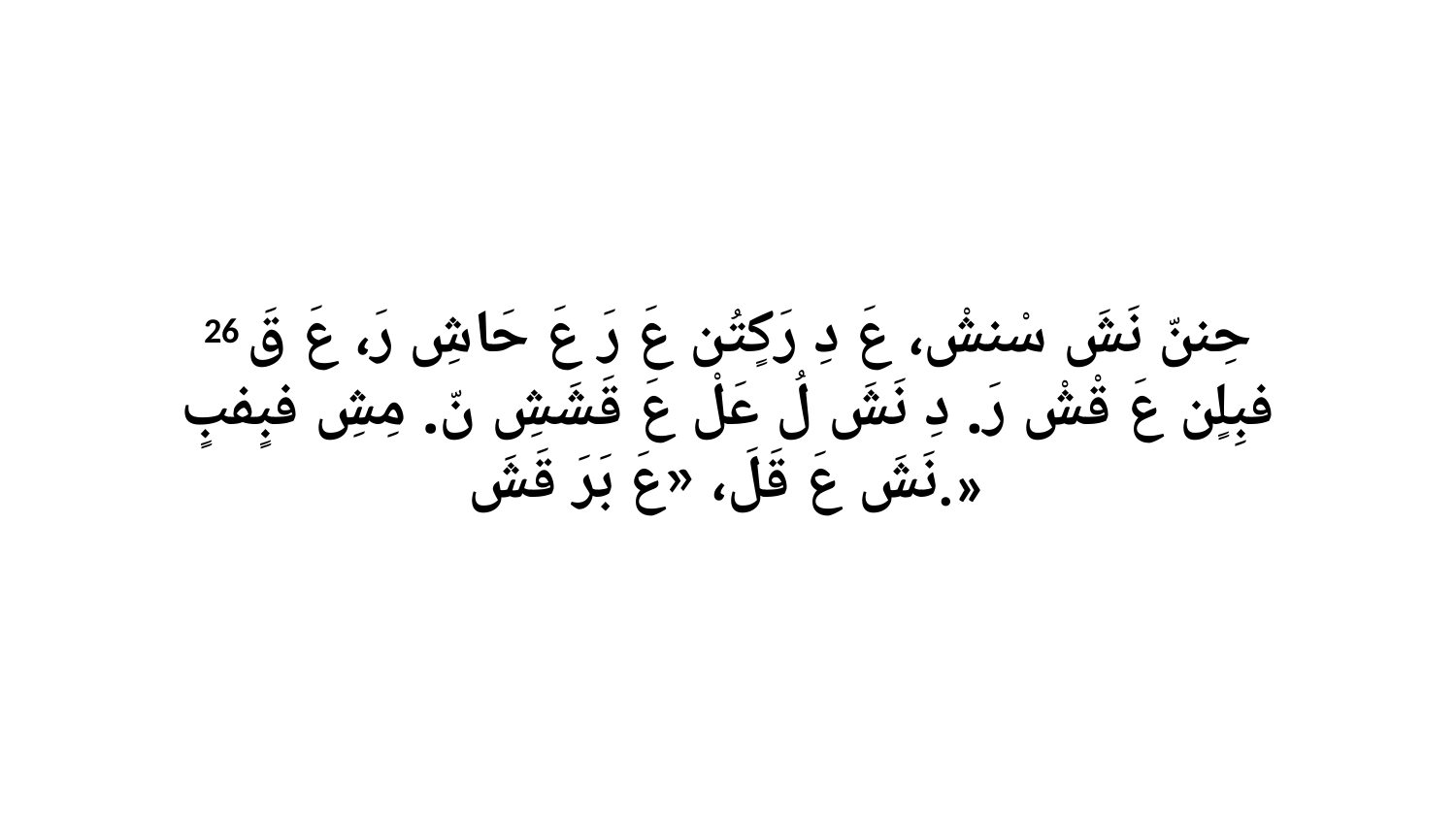

26 حِننّ نَشَ سْنشْ، عَ دِ رَكٍتُن عَ رَ عَ حَاشِ رَ، عَ قَ فبِلٍن عَ قْشْ رَ. دِ نَشَ لُ عَلْ عَ قَشَشِ نّ. مِشِ فبٍفبٍ نَشَ عَ قَلَ، «عَ بَرَ قَشَ.»